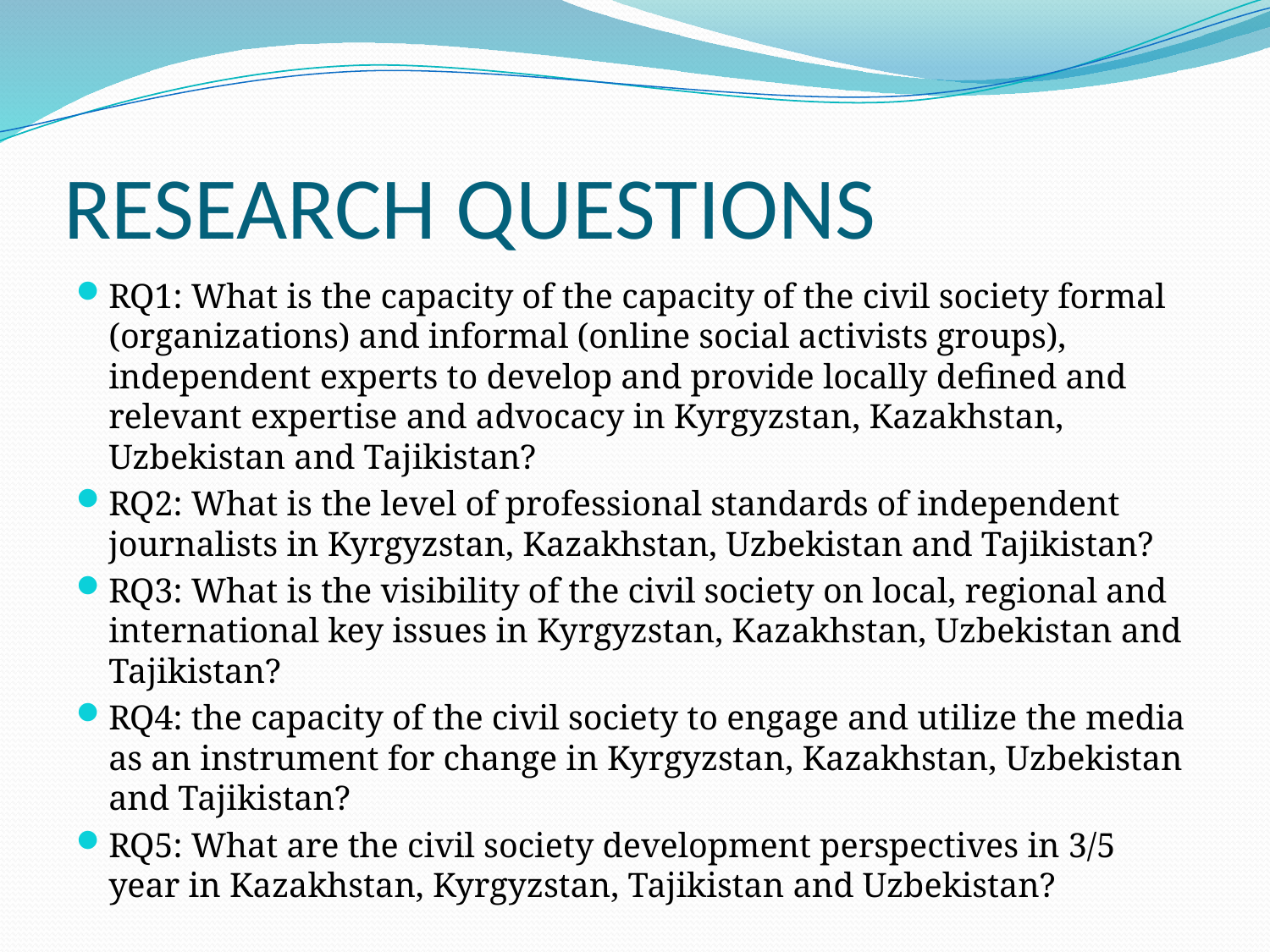

# RESEARCH QUESTIONS
RQ1: What is the capacity of the capacity of the civil society formal (organizations) and informal (online social activists groups), independent experts to develop and provide locally defined and relevant expertise and advocacy in Kyrgyzstan, Kazakhstan, Uzbekistan and Tajikistan?
RQ2: What is the level of professional standards of independent journalists in Kyrgyzstan, Kazakhstan, Uzbekistan and Tajikistan?
RQ3: What is the visibility of the civil society on local, regional and international key issues in Kyrgyzstan, Kazakhstan, Uzbekistan and Tajikistan?
RQ4: the capacity of the civil society to engage and utilize the media as an instrument for change in Kyrgyzstan, Kazakhstan, Uzbekistan and Tajikistan?
RQ5: What are the civil society development perspectives in 3/5 year in Kazakhstan, Kyrgyzstan, Tajikistan and Uzbekistan?